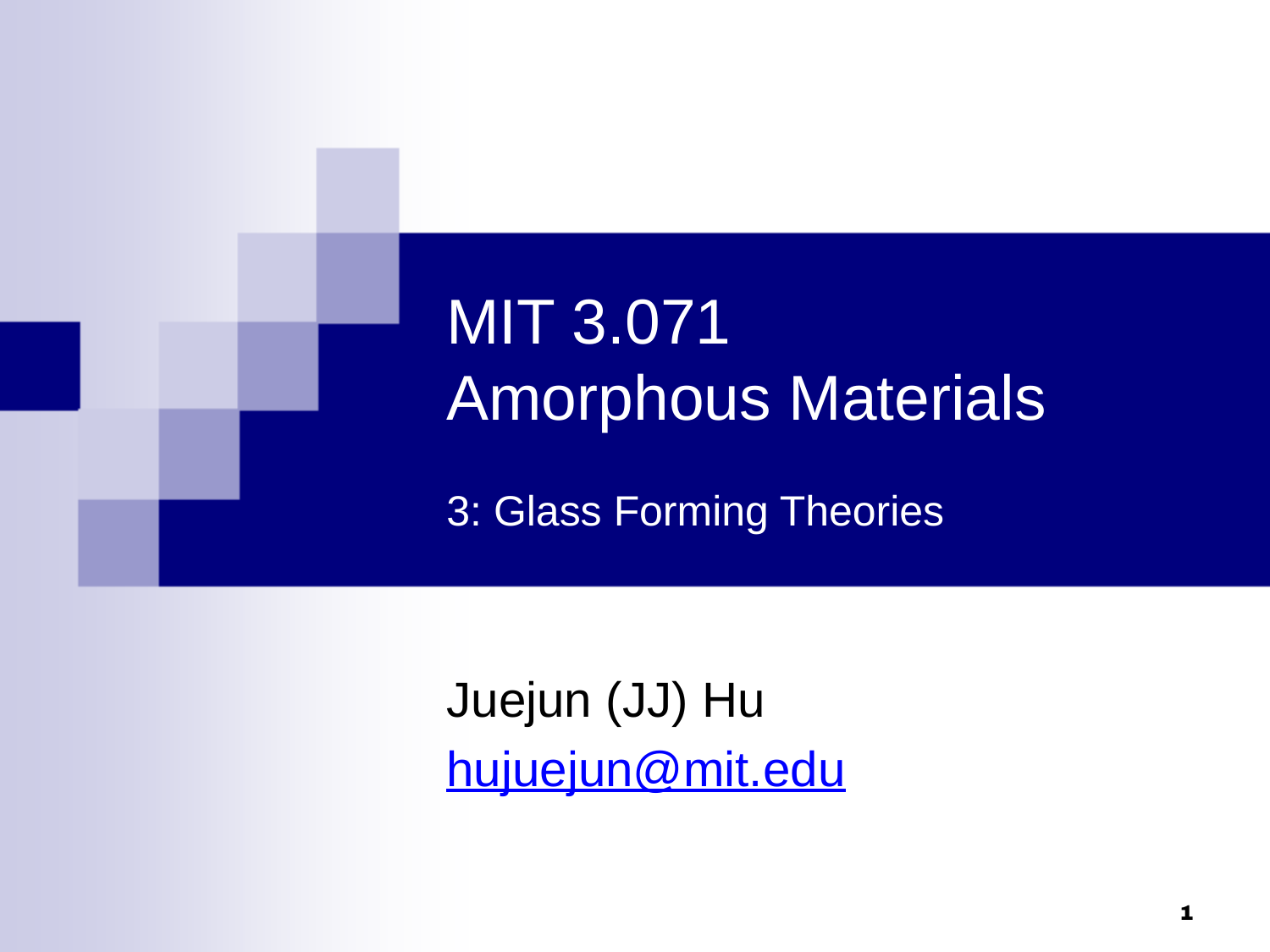

# MIT 3.071 Amorphous Materials 3: Glass Forming Theories

Juejun (JJ) Hu
hujuejun@mit.edu
1